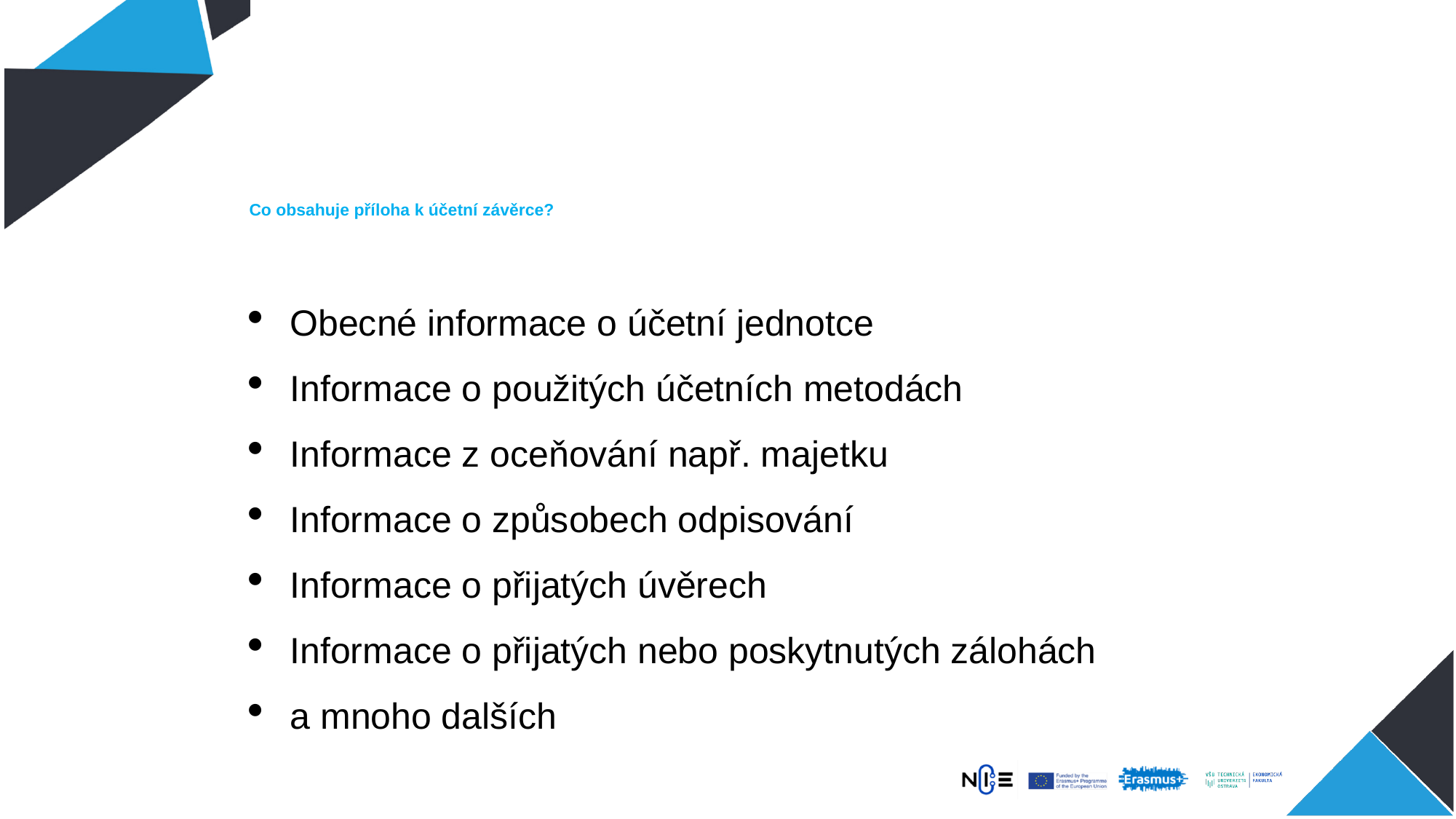

# Co obsahuje příloha k účetní závěrce?

Obecné informace o účetní jednotce
Informace o použitých účetních metodách
Informace z oceňování např. majetku
Informace o způsobech odpisování
Informace o přijatých úvěrech
Informace o přijatých nebo poskytnutých zálohách
a mnoho dalších